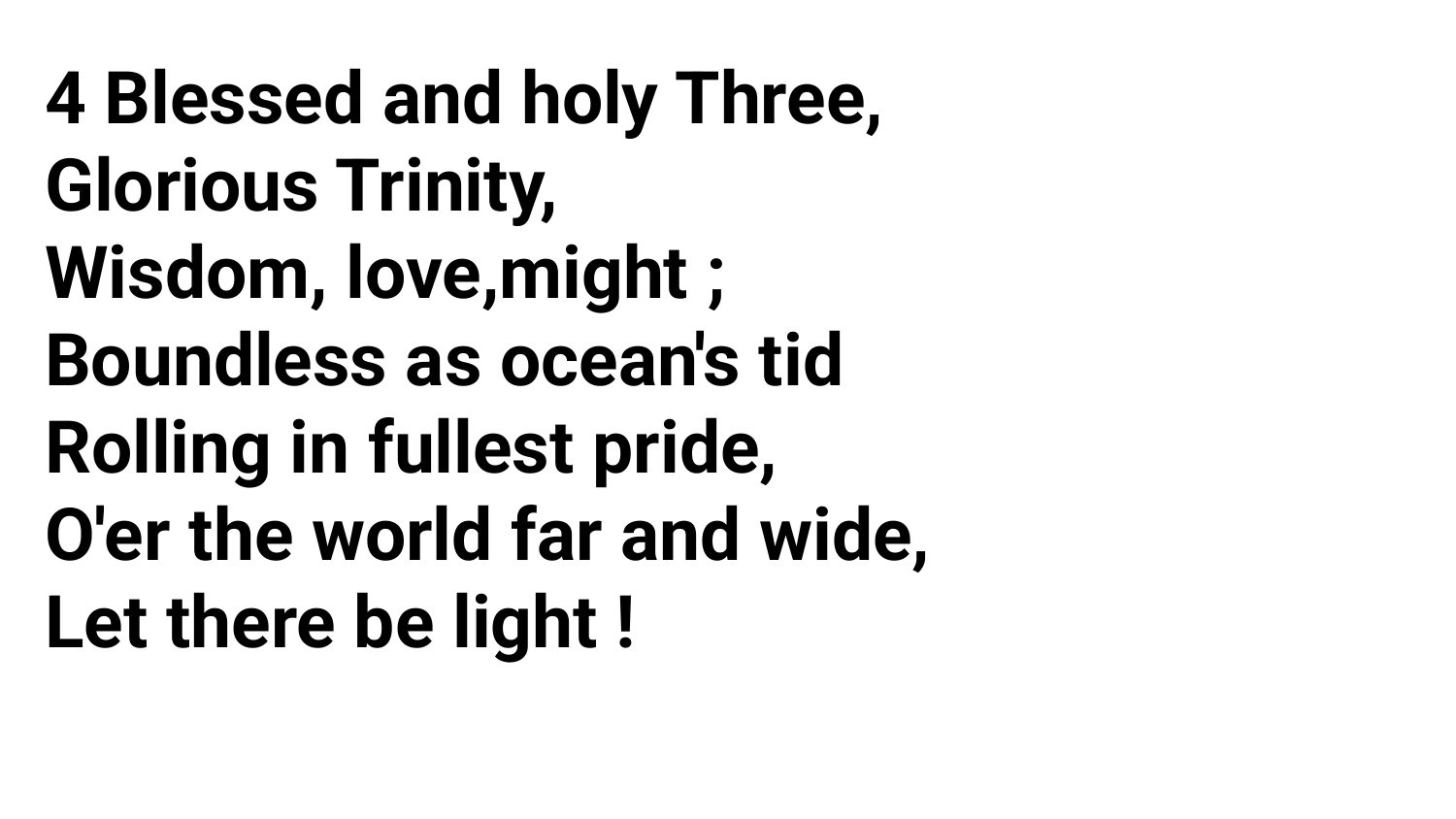

4 Blessed and holy Three,
Glorious Trinity,
Wisdom, love,might ;
Boundless as ocean's tid
Rolling in fullest pride,
O'er the world far and wide,
Let there be light !